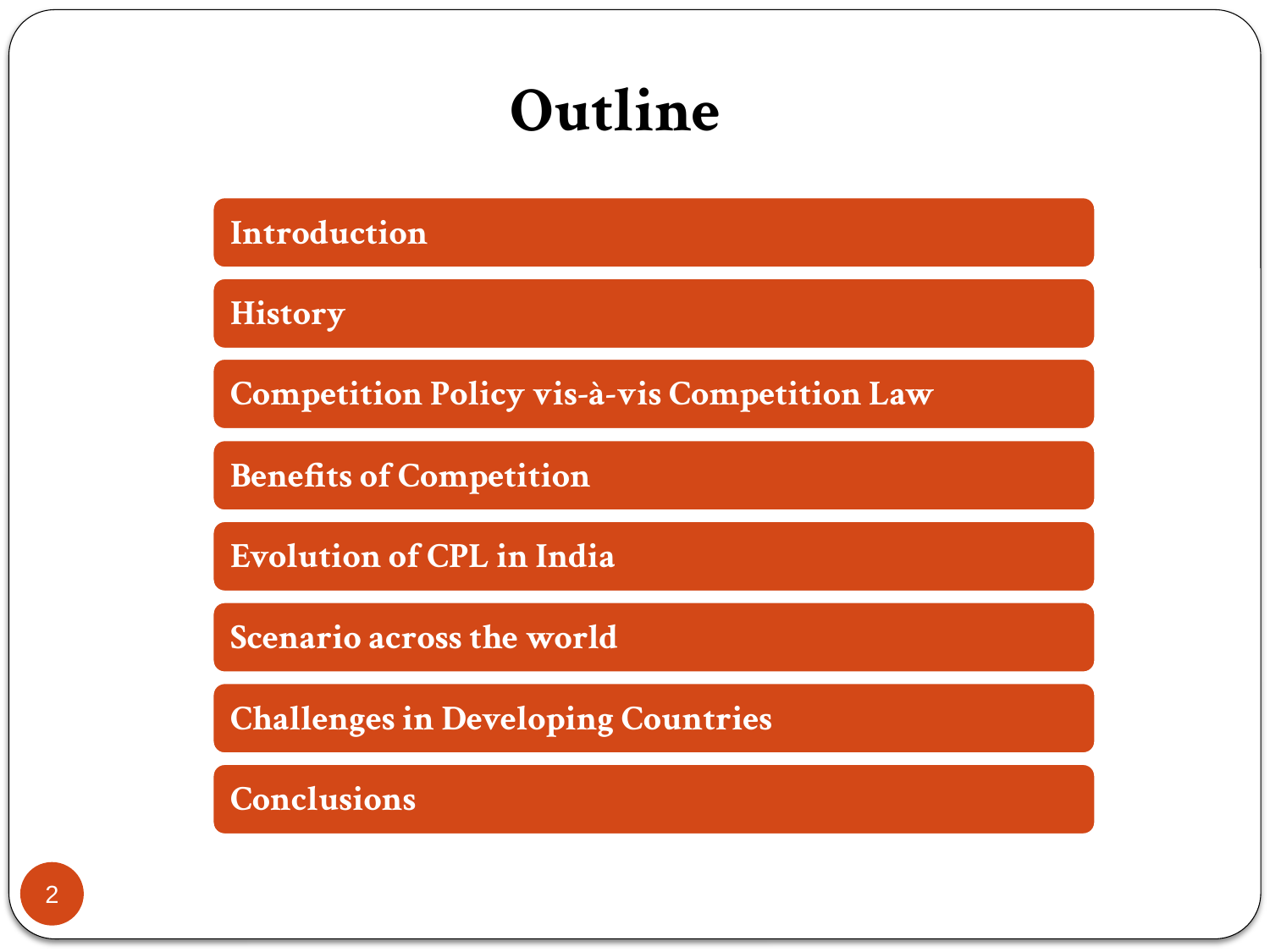

# Outline
Introduction
History
Competition Policy vis-à-vis Competition Law
Benefits of Competition
Evolution of CPL in India
Scenario across the world
Challenges in Developing Countries
Conclusions
2